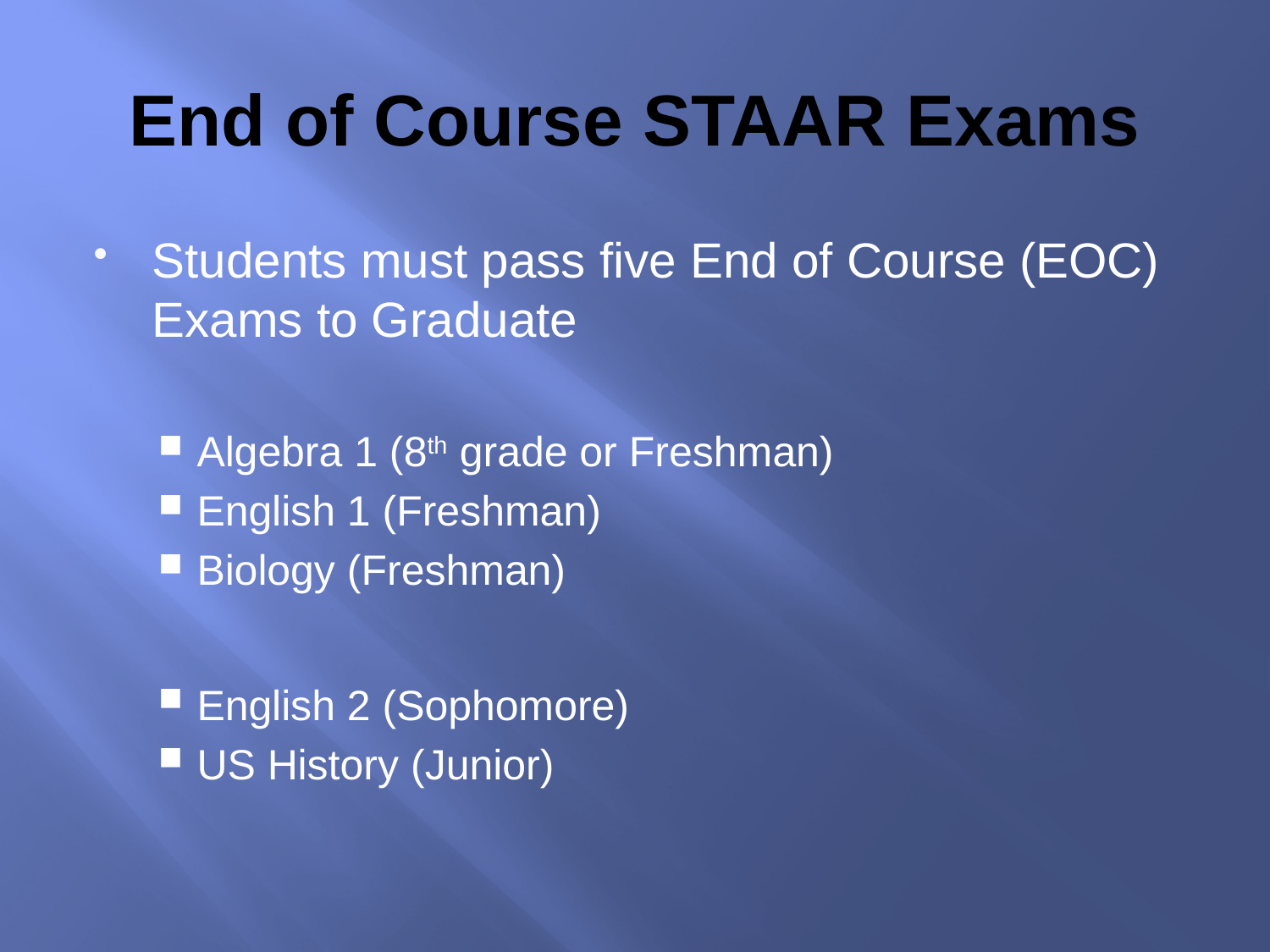

# End of Course STAAR Exams
Students must pass five End of Course (EOC) Exams to Graduate

Algebra 1 (8th grade or Freshman)
English 1 (Freshman)
Biology (Freshman)

English 2 (Sophomore)
US History (Junior)